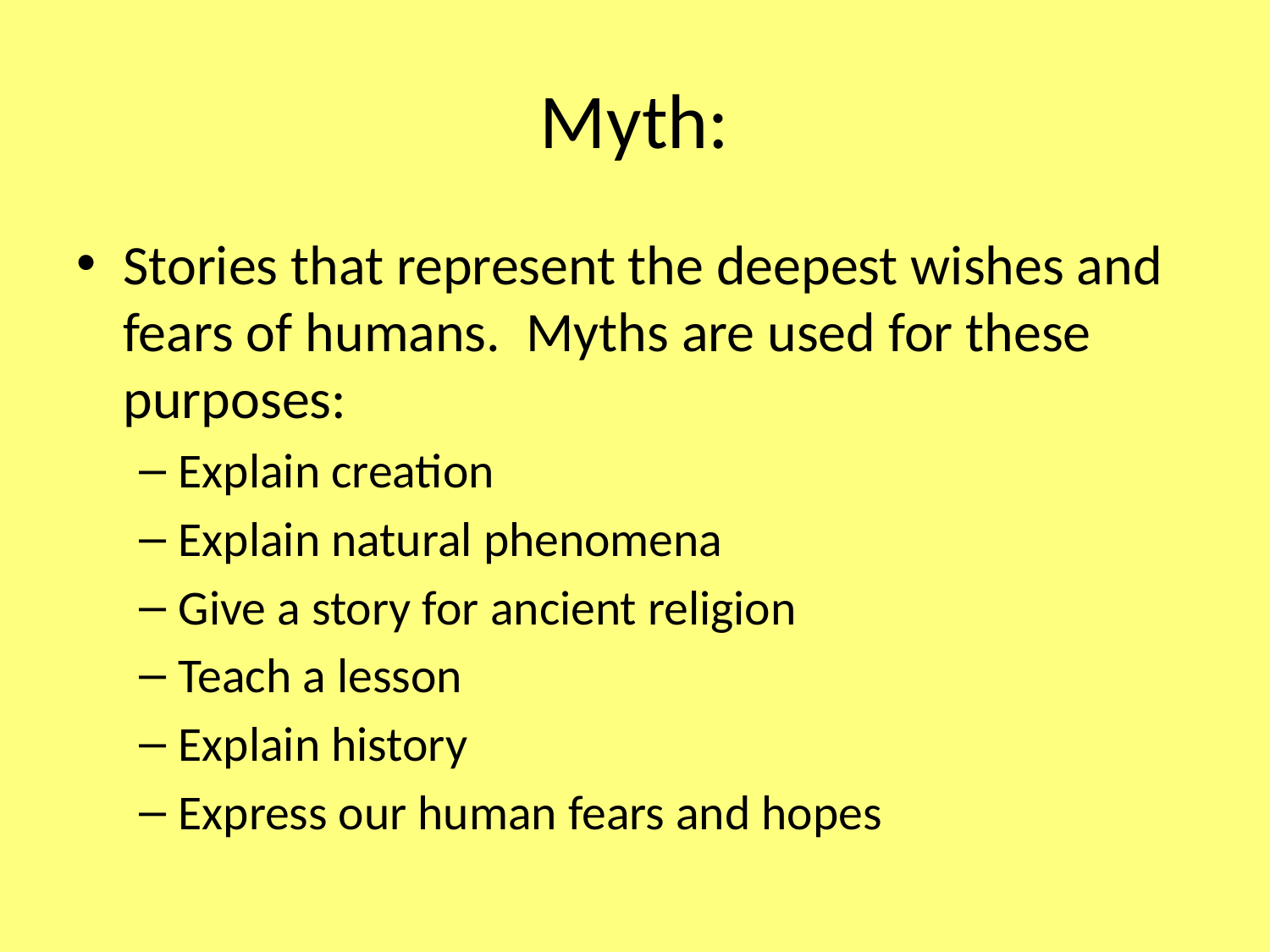

# Myth:
Stories that represent the deepest wishes and fears of humans.  Myths are used for these purposes:
Explain creation
Explain natural phenomena
Give a story for ancient religion
Teach a lesson
Explain history
Express our human fears and hopes